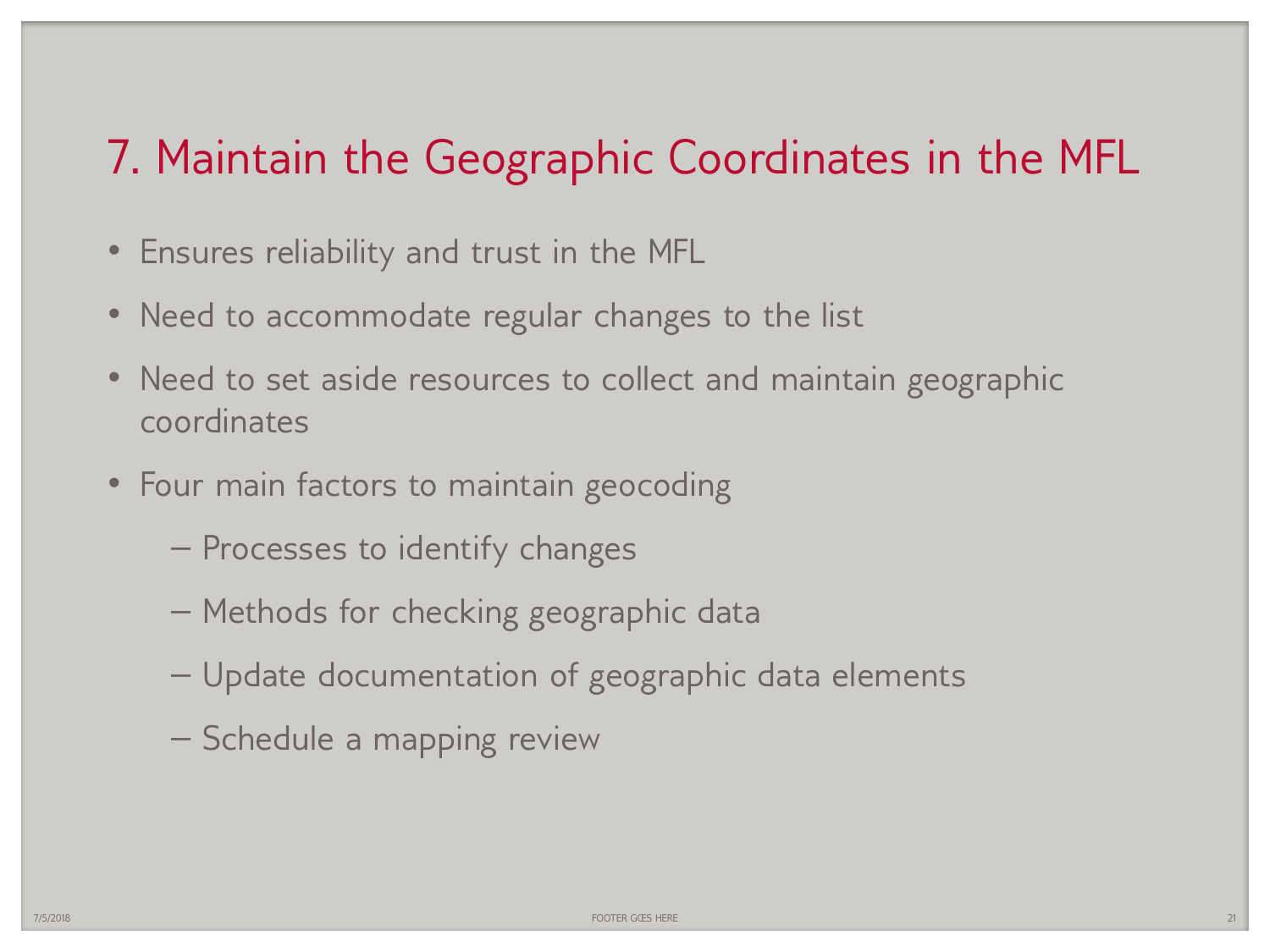

# 7. Maintain the Geographic Coordinates in the MFL
Ensures reliability and trust in the MFL
Need to accommodate regular changes to the list
Need to set aside resources to collect and maintain geographic coordinates
Four main factors to maintain geocoding
Processes to identify changes
Methods for checking geographic data
Update documentation of geographic data elements
Schedule a mapping review

7/5/2018
FOOTER GOES HERE
21